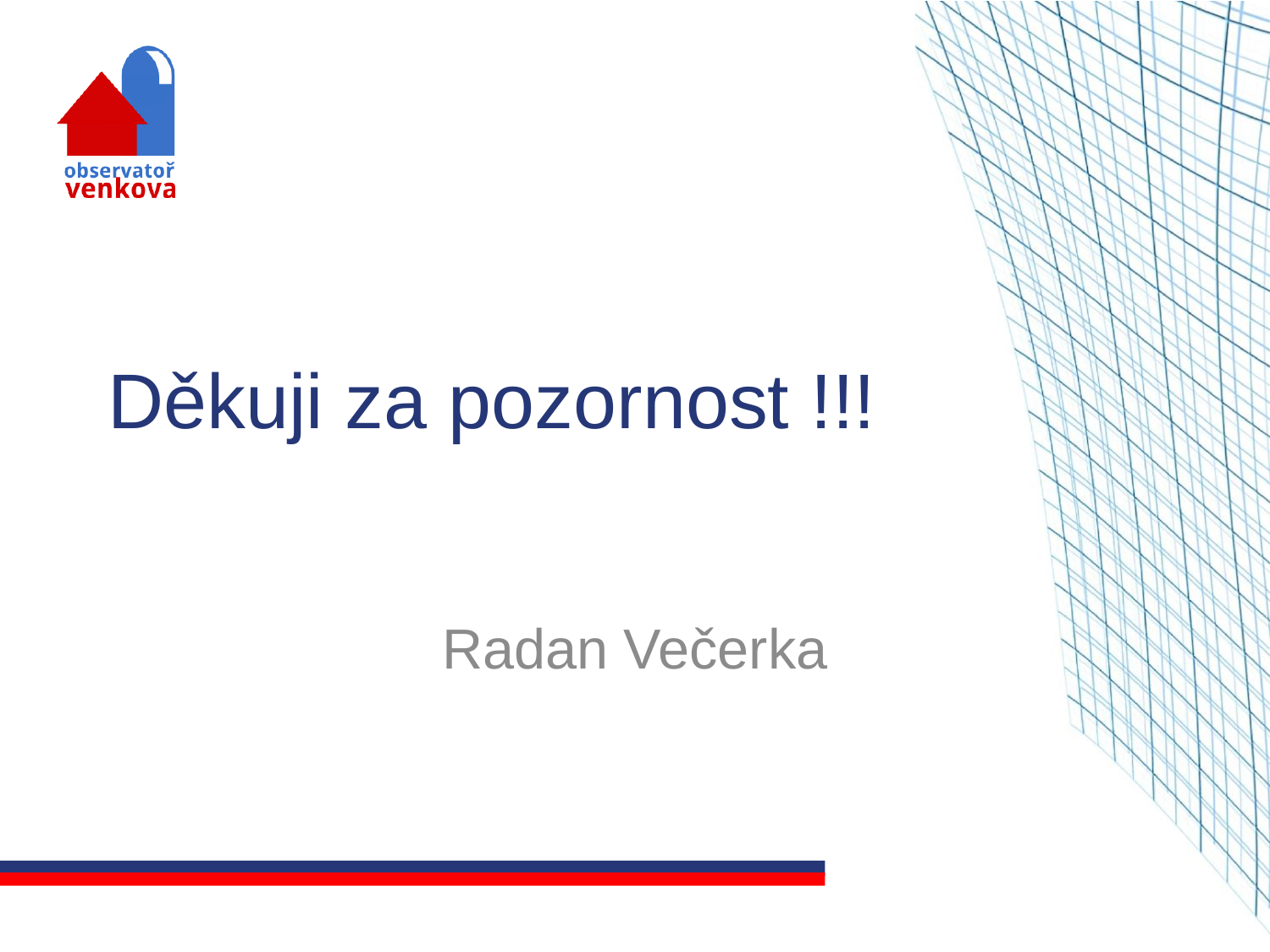

# Děkuji za pozornost !!!
Radan Večerka